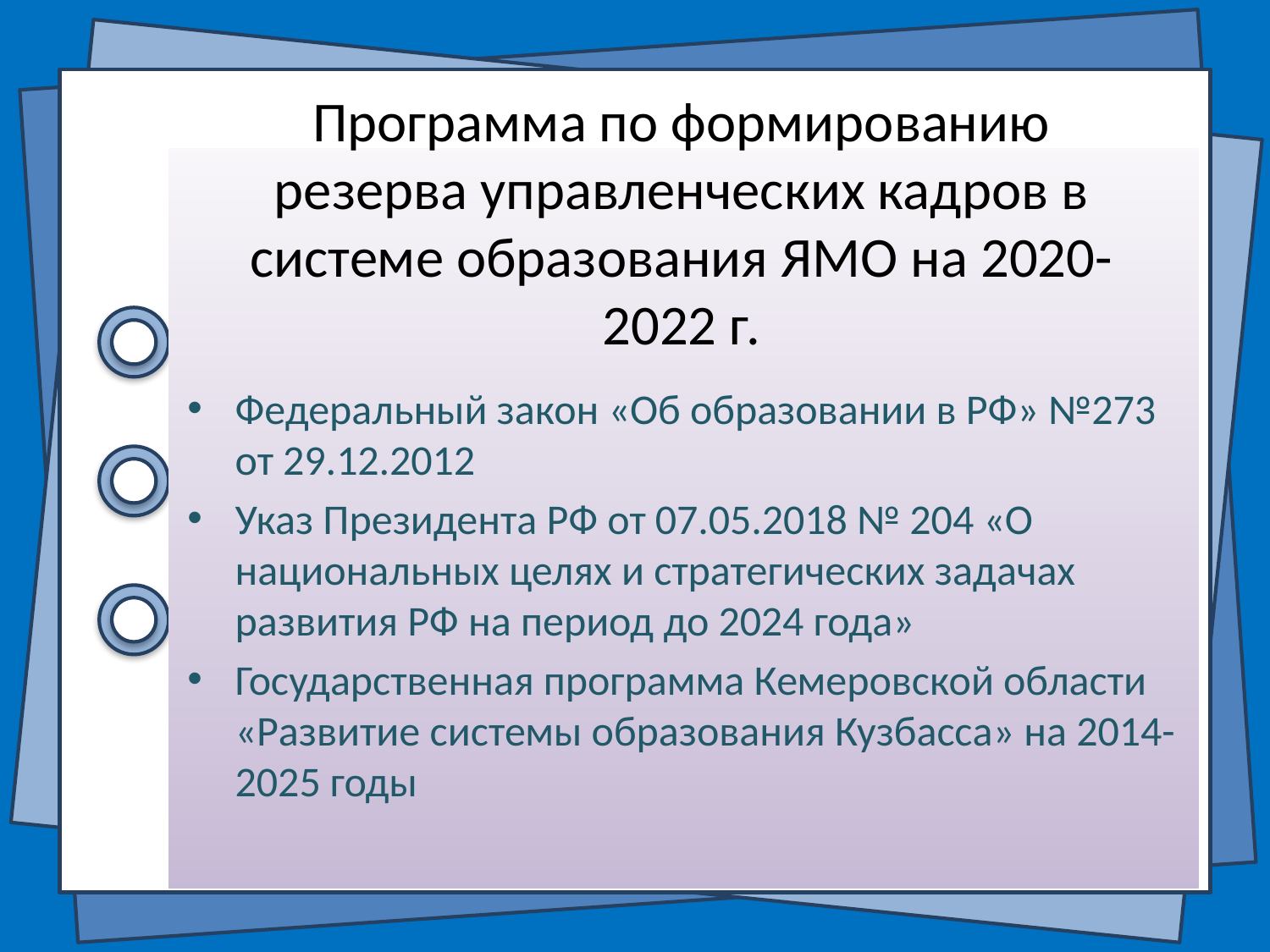

Программа по формированию резерва управленческих кадров в системе образования ЯМО на 2020-2022 г.

Федеральный закон «Об образовании в РФ» №273 от 29.12.2012
Указ Президента РФ от 07.05.2018 № 204 «О национальных целях и стратегических задачах развития РФ на период до 2024 года»
Государственная программа Кемеровской области «Развитие системы образования Кузбасса» на 2014-2025 годы